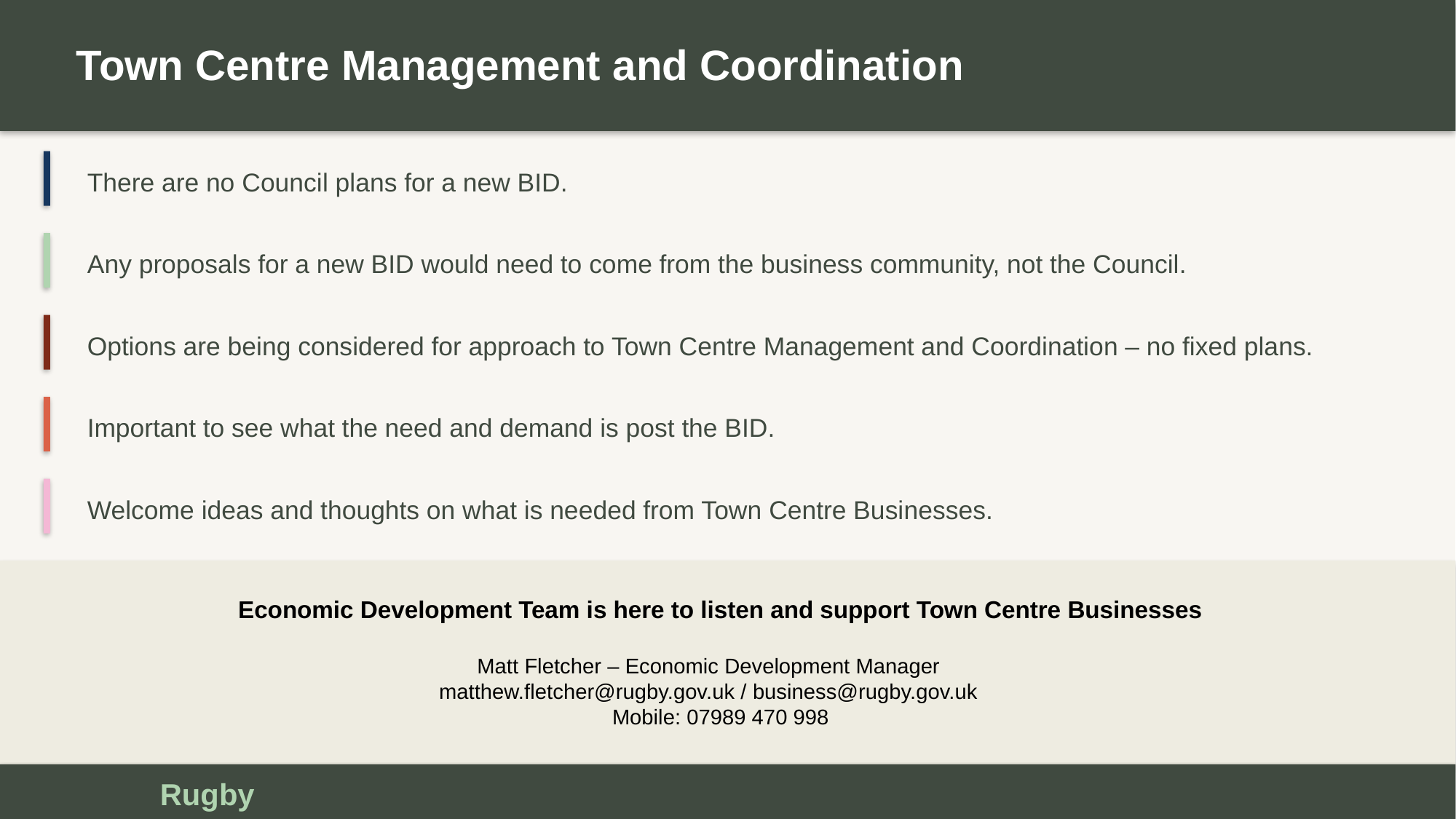

Town Centre Management and Coordination

There are no Council plans for a new BID.

Any proposals for a new BID would need to come from the business community, not the Council.

Options are being considered for approach to Town Centre Management and Coordination – no fixed plans.

Important to see what the need and demand is post the BID.

Welcome ideas and thoughts on what is needed from Town Centre Businesses.

Economic Development Team is here to listen and support Town Centre Businesses

Matt Fletcher – Economic Development Manager
matthew.fletcher@rugby.gov.uk / business@rugby.gov.uk
Mobile: 07989 470 998

Rugby